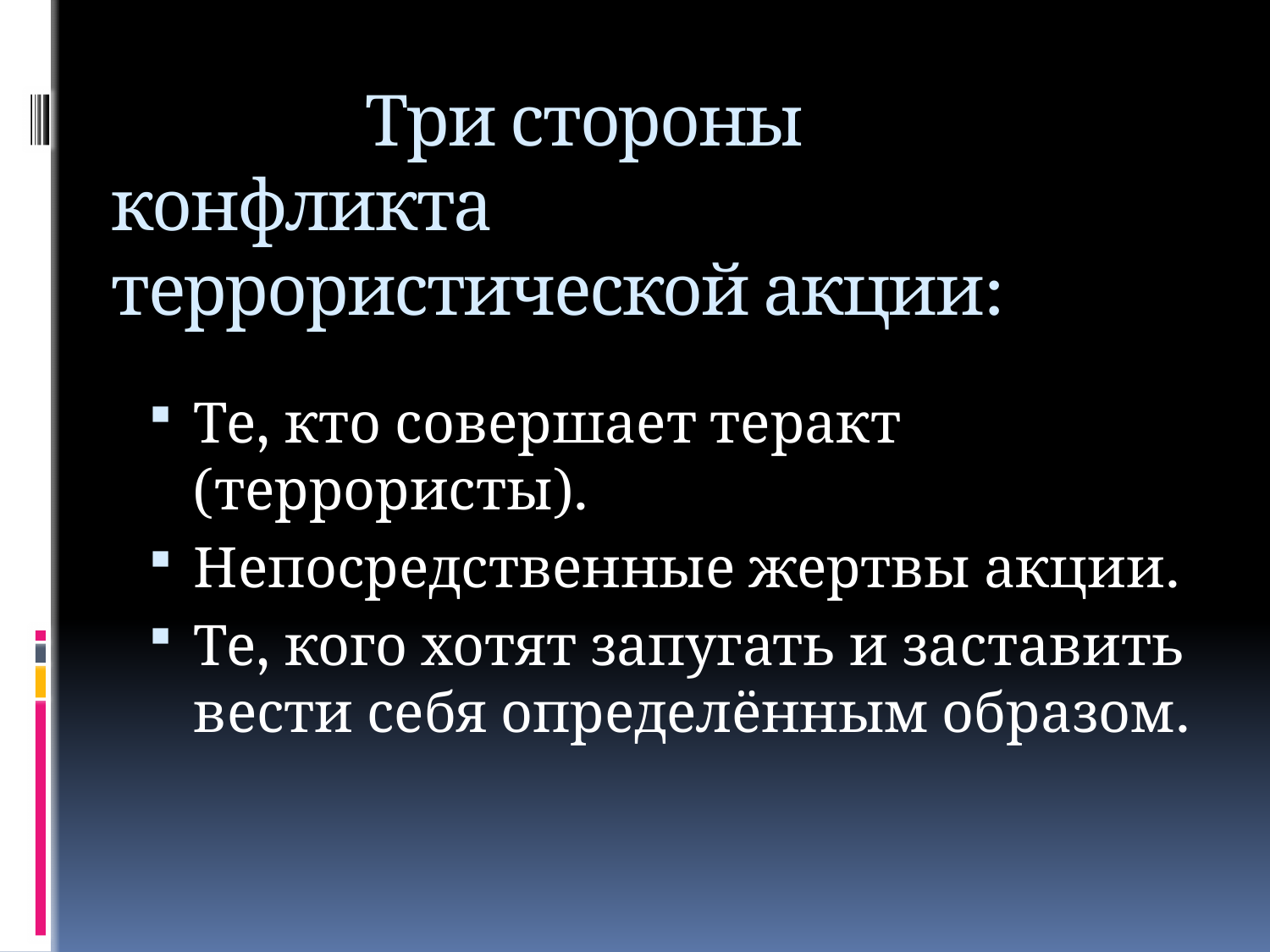

# Три стороны конфликта 	террористической акции:

Те, кто совершает теракт (террористы).
Непосредственные жертвы акции.
Те, кого хотят запугать и заставить вести себя определённым образом.